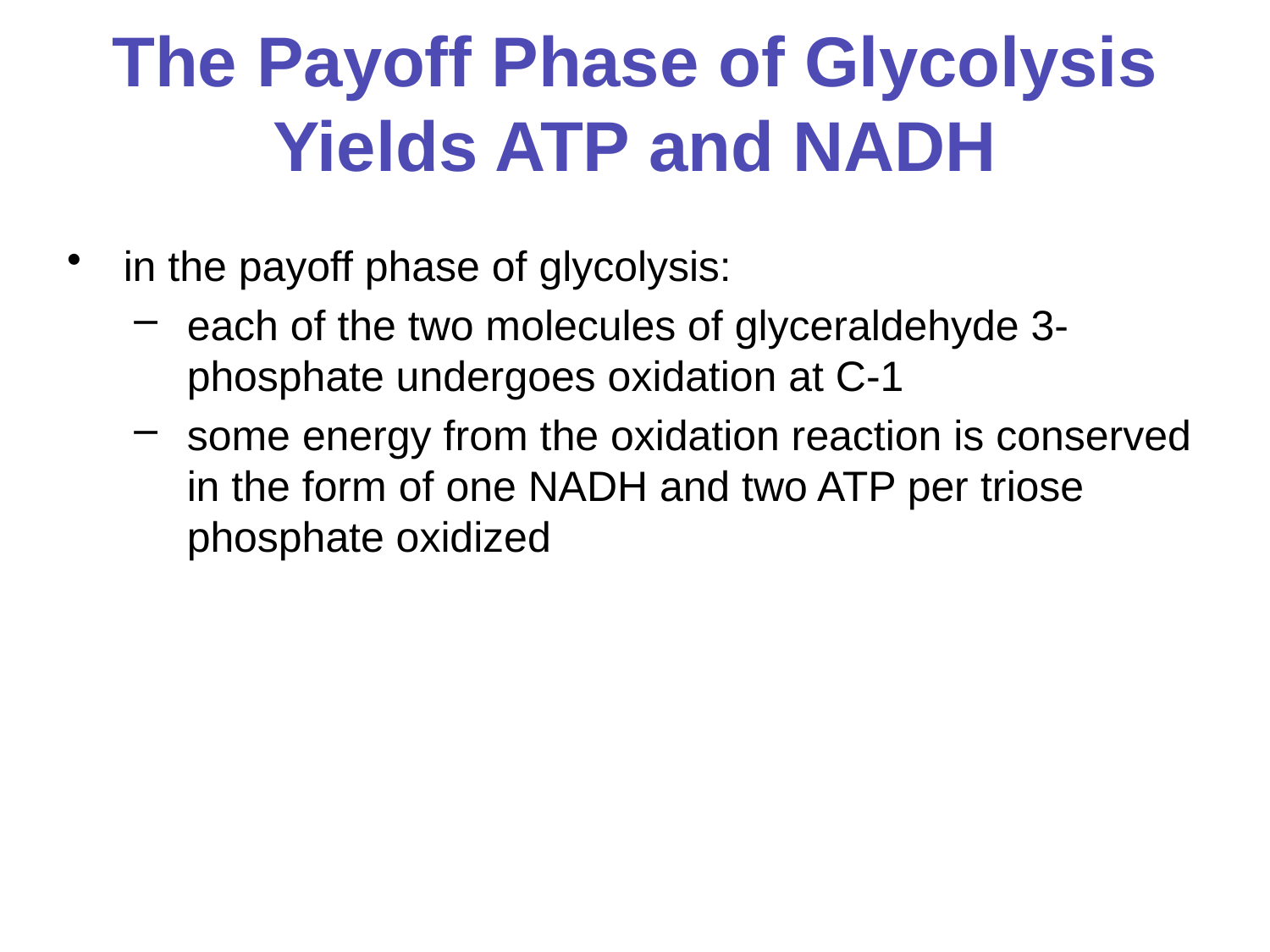

# The Payoff Phase of Glycolysis Yields ATP and NADH
in the payoff phase of glycolysis:
each of the two molecules of glyceraldehyde 3-phosphate undergoes oxidation at C-1
some energy from the oxidation reaction is conserved in the form of one NADH and two ATP per triose phosphate oxidized